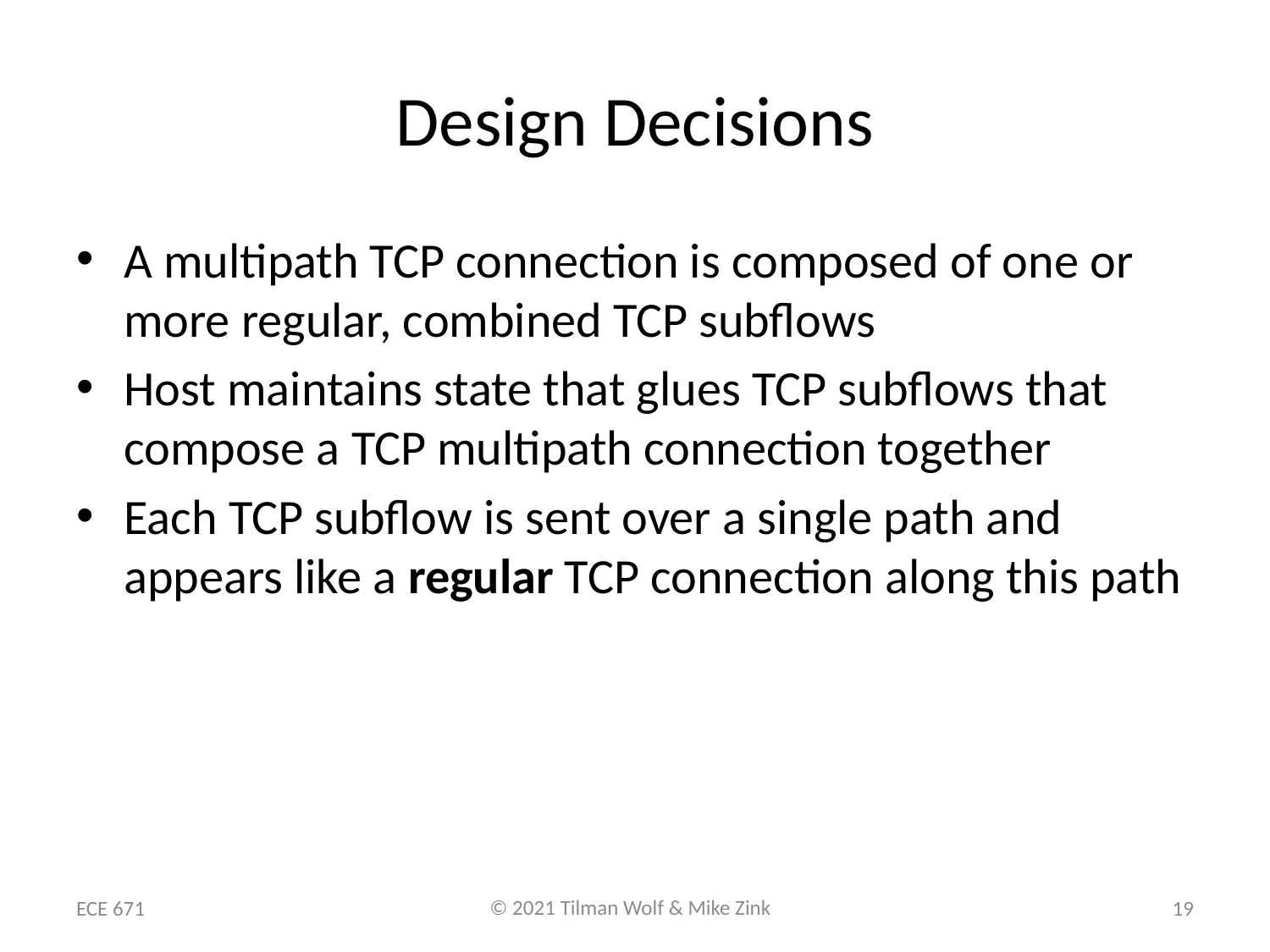

# Design Decisions
A multipath TCP connection is composed of one or more regular, combined TCP subflows
Host maintains state that glues TCP subflows that compose a TCP multipath connection together
Each TCP subflow is sent over a single path and appears like a regular TCP connection along this path
ECE 671
19